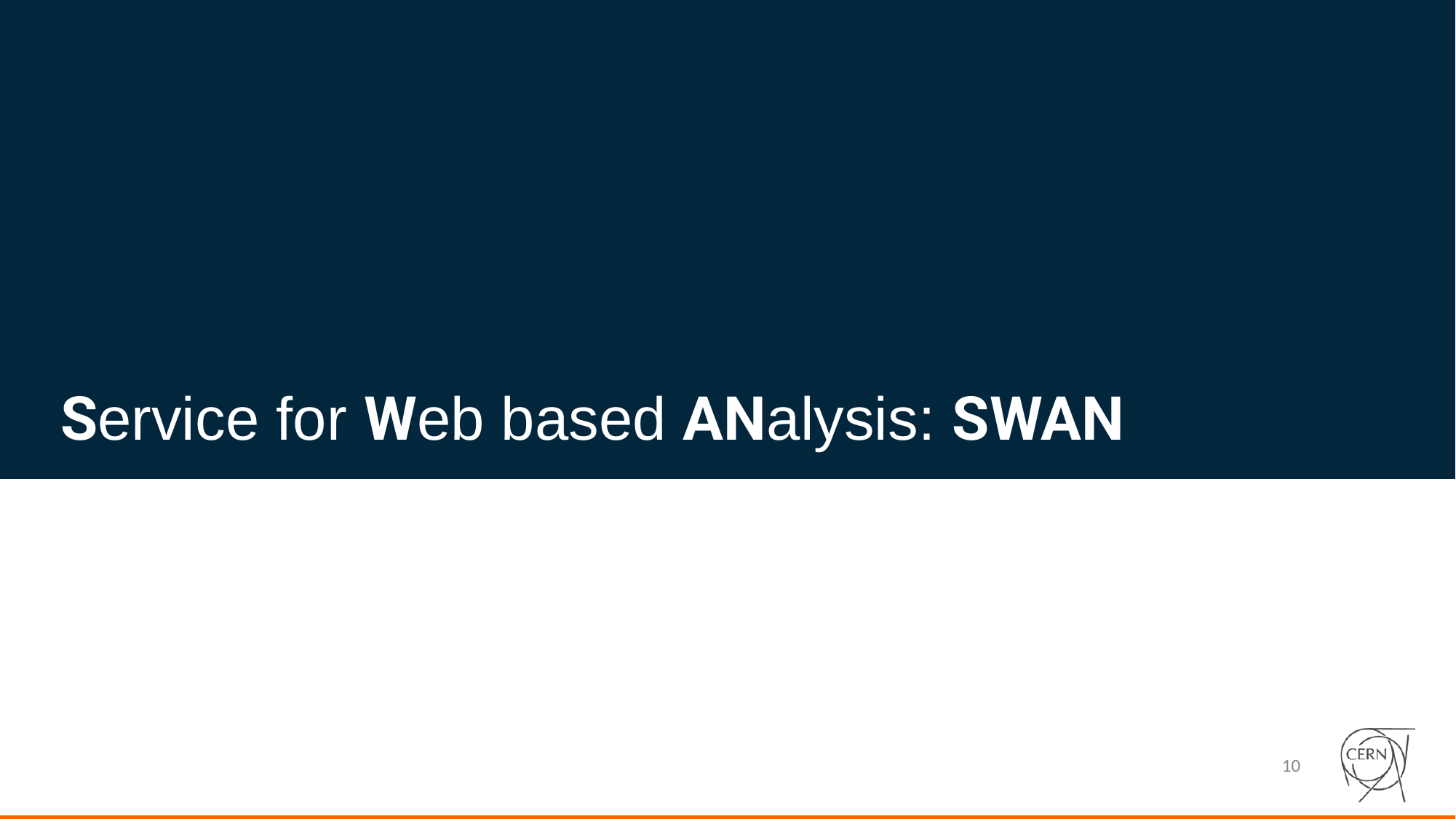

# Service for Web based ANalysis: SWAN

10